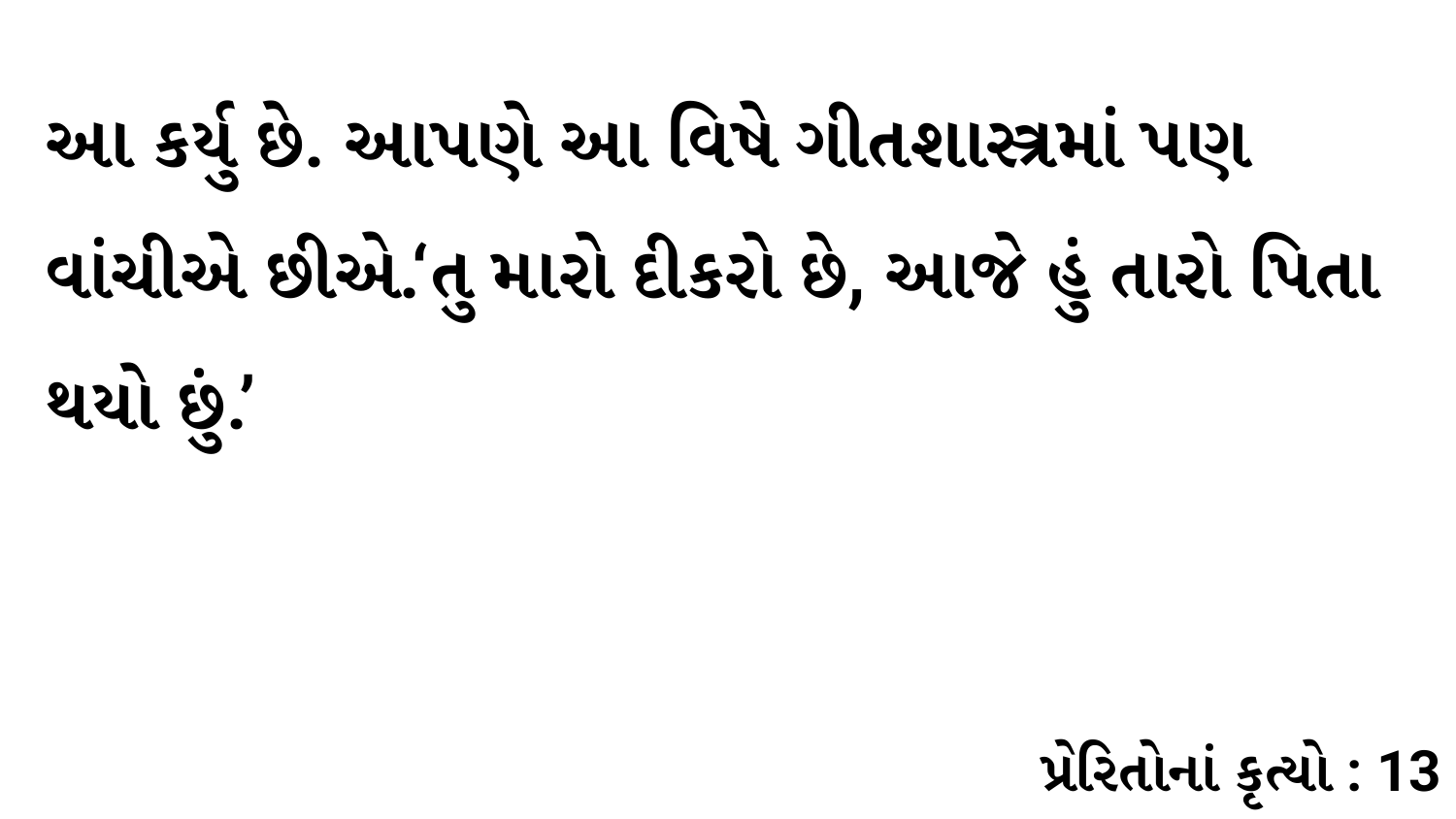

આ કર્યુ છે. આપણે આ વિષે ગીતશાસ્ત્રમાં પણ વાંચીએ છીએ.‘તુ મારો દીકરો છે, આજે હું તારો પિતા થયો છું.’
પ્રેરિતોનાં કૃત્યો : 13